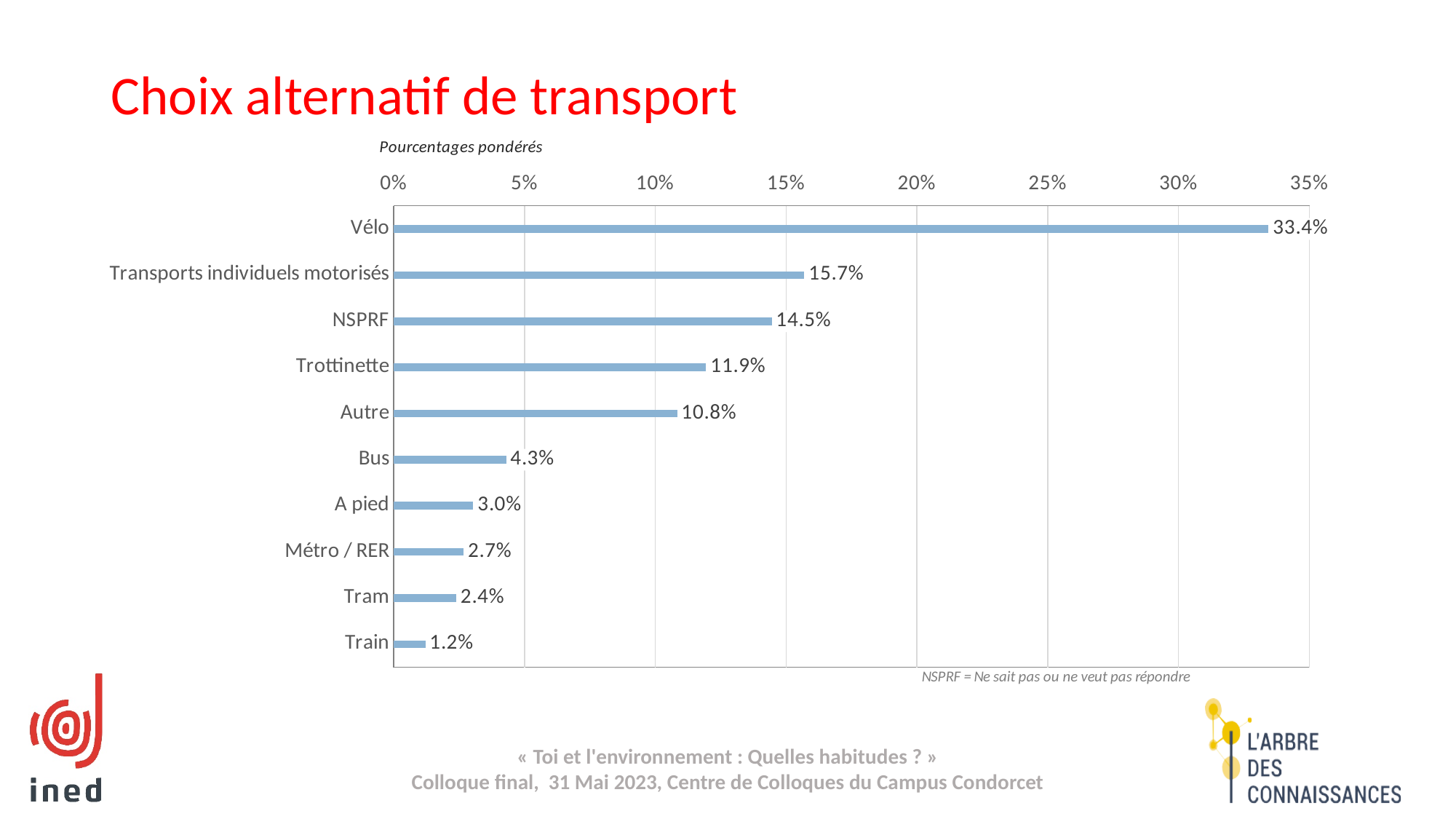

# Choix alternatif de transport

### Chart

| Category |  |
|---|---|
| Train | 0.012126460456813815 |
| Tram | 0.023913818806619212 |
| Métro / RER | 0.026772723074191443 |
| A pied | 0.0304581747885198 |
| Bus | 0.04297840165107899 |
| Autre | 0.1083678504685644 |
| Trottinette | 0.11944155887771818 |
| NSPRF | 0.1445226542535888 |
| Transports individuels motorisés | 0.15699354672899066 |
| Vélo | 0.3344248108939149 |